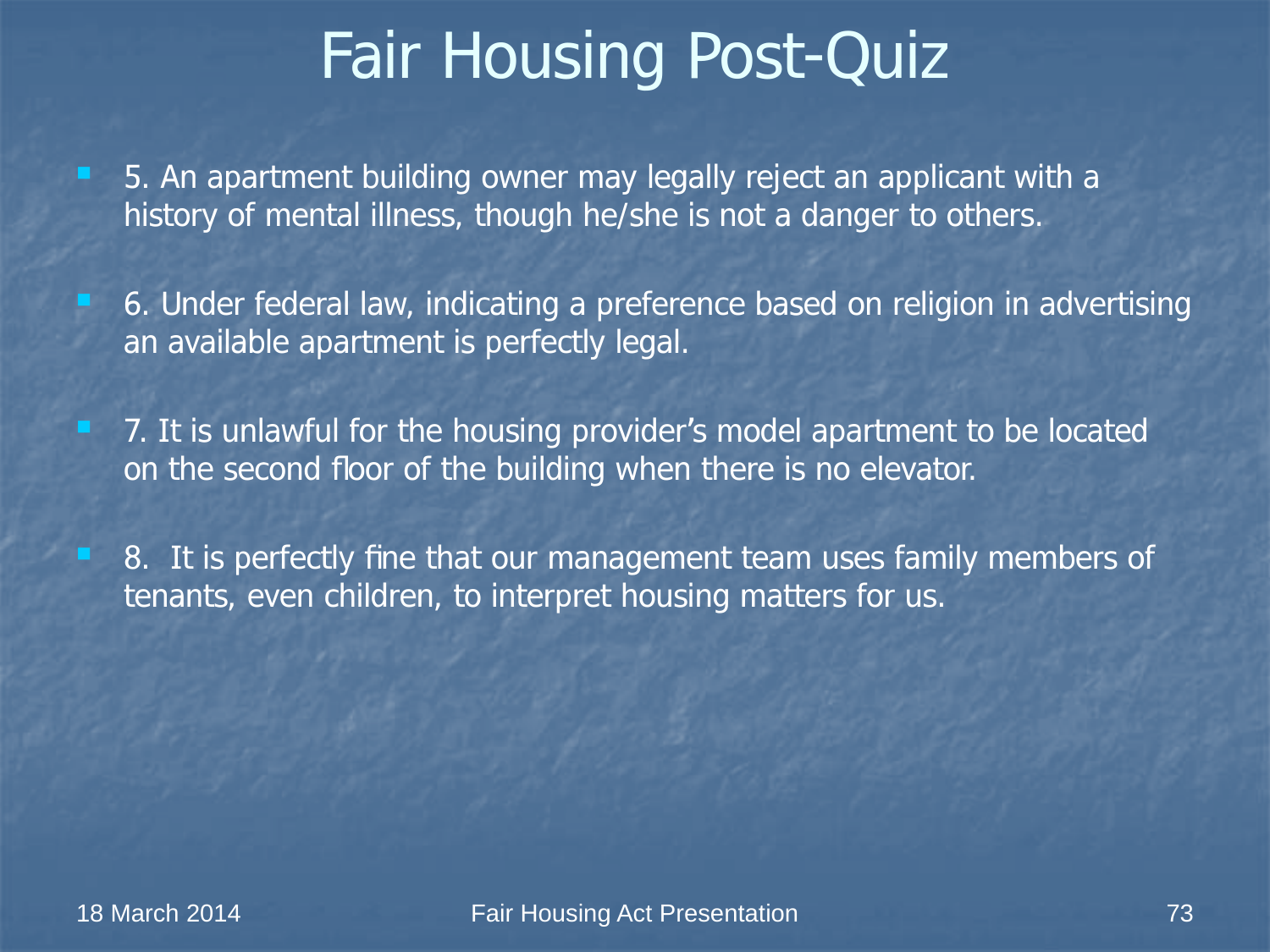

# Fair Housing Post-Quiz

5. An apartment building owner may legally reject an applicant with a history of mental illness, though he/she is not a danger to others.

6. Under federal law, indicating a preference based on religion in advertising an available apartment is perfectly legal.

7. It is unlawful for the housing provider’s model apartment to be located on the second floor of the building when there is no elevator.

8.  It is perfectly fine that our management team uses family members of tenants, even children, to interpret housing matters for us.

18 March 2014
Fair Housing Act Presentation
73